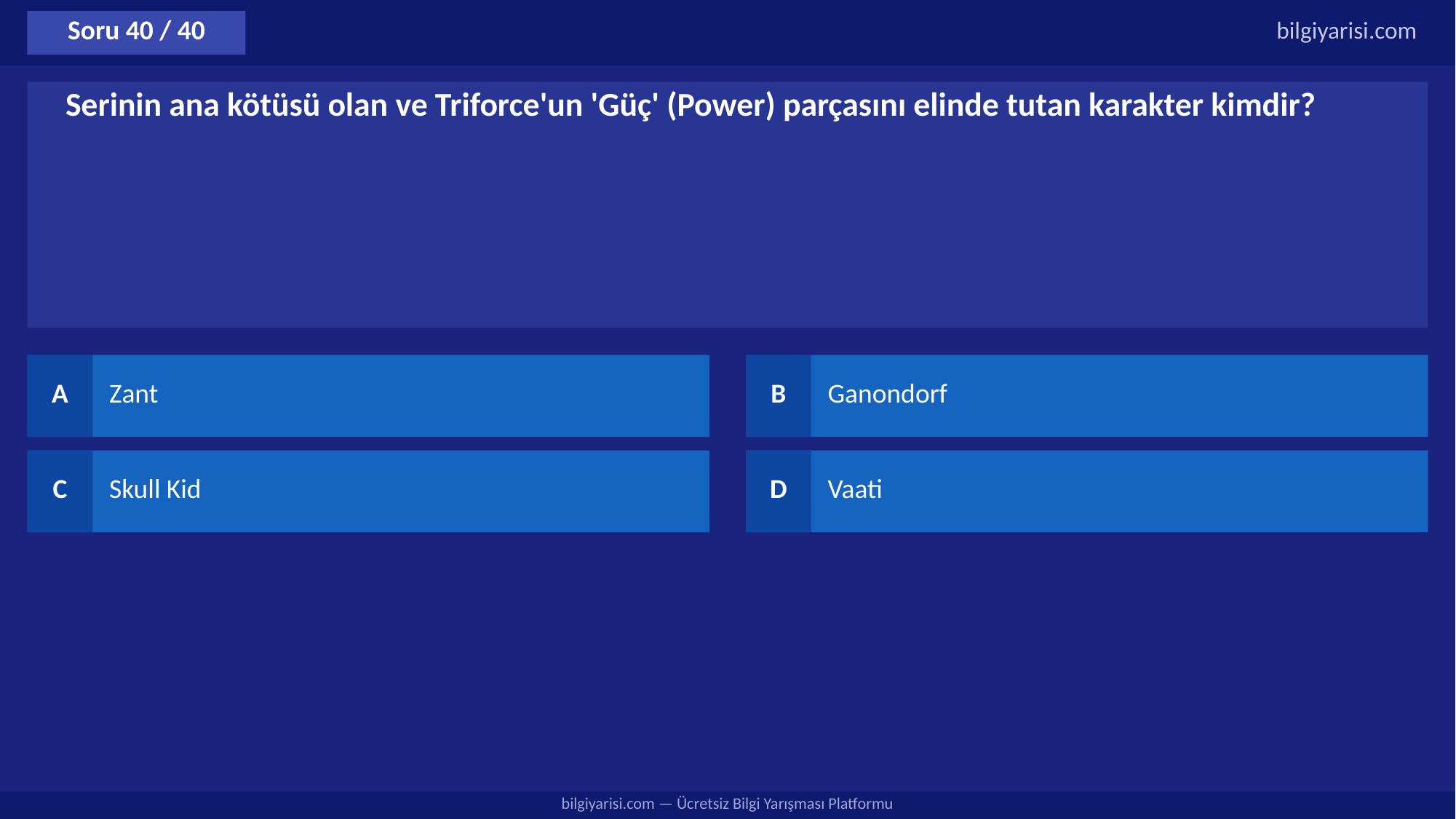

Soru 40 / 40
bilgiyarisi.com

Serinin ana kötüsü olan ve Triforce'un 'Güç' (Power) parçasını elinde tutan karakter kimdir?

A
Zant

B
Ganondorf

C
Skull Kid

D
Vaati
bilgiyarisi.com — Ücretsiz Bilgi Yarışması Platformu